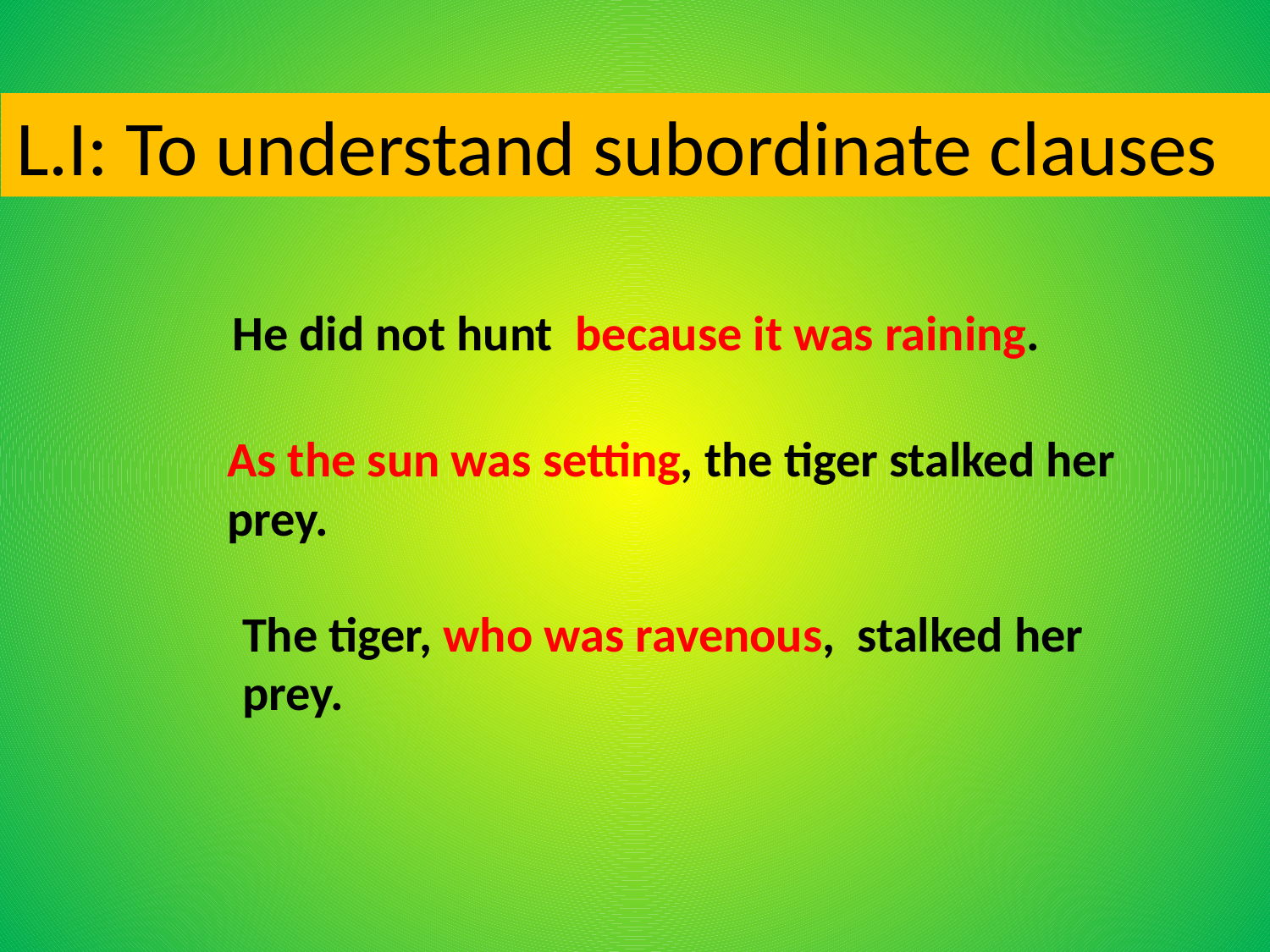

L.I: To understand subordinate clauses

He did not hunt  because it was raining.
As the sun was setting, the tiger stalked her prey.
The tiger, who was ravenous,  stalked her prey.